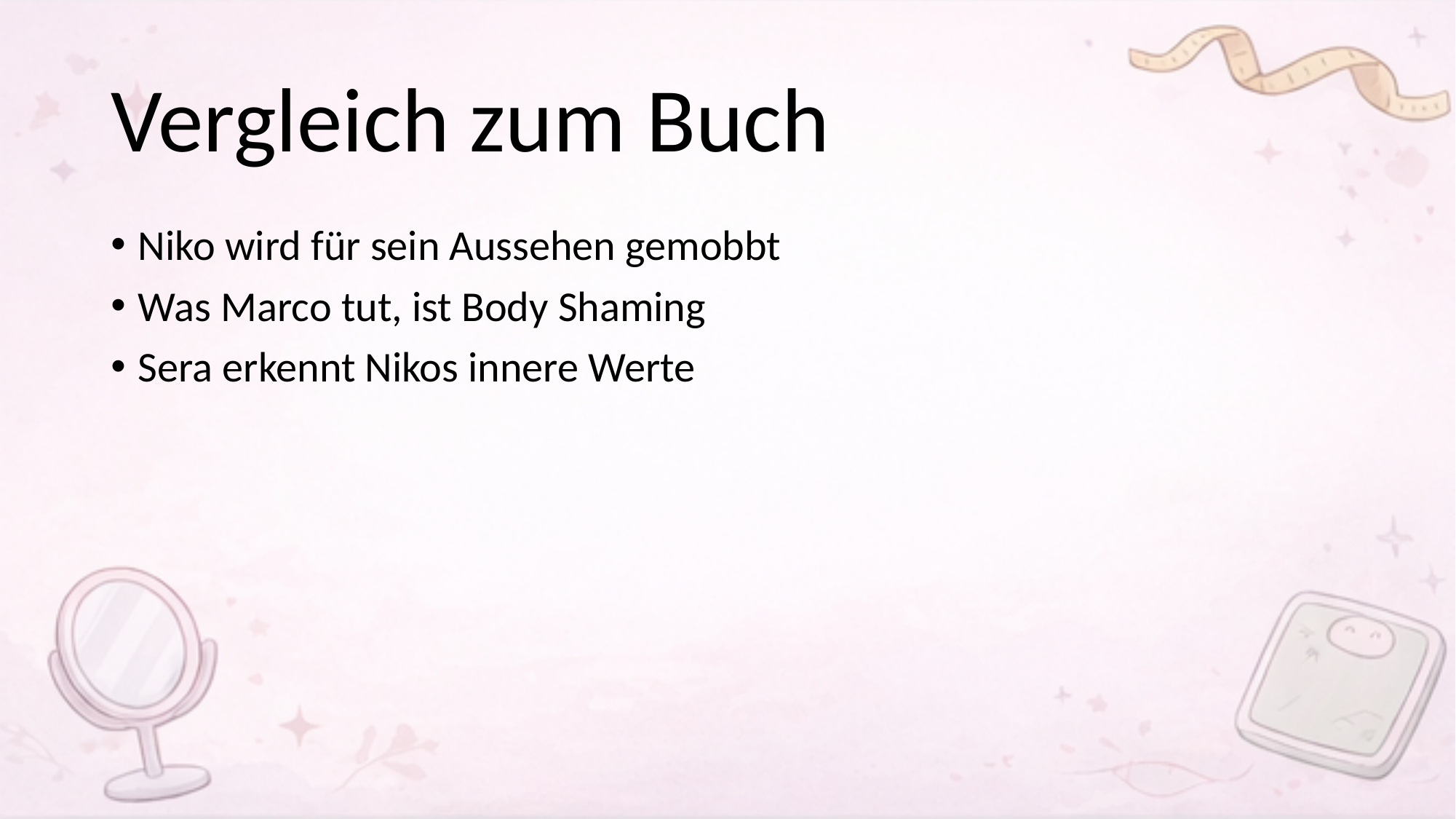

# Vergleich zum Buch
Niko wird für sein Aussehen gemobbt
Was Marco tut, ist Body Shaming
Sera erkennt Nikos innere Werte